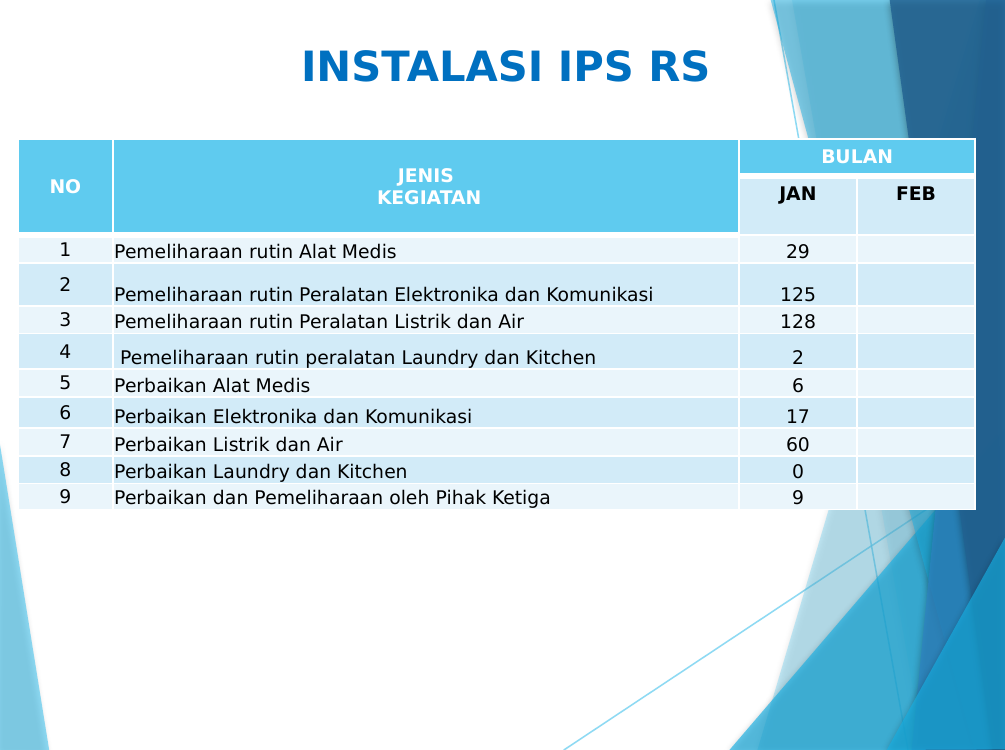

# INSTALASI IPS RS
| NO | JENIS KEGIATAN | BULAN |  |
| --- | --- | --- | --- |
|  |  | JAN | FEB |
| 1 | Pemeliharaan rutin Alat Medis | 29 |  |
| 2 | Pemeliharaan rutin Peralatan Elektronika dan Komunikasi | 125 |  |
| 3 | Pemeliharaan rutin Peralatan Listrik dan Air | 128 |  |
| 4 | Pemeliharaan rutin peralatan Laundry dan Kitchen | 2 |  |
| 5 | Perbaikan Alat Medis | 6 |  |
| 6 | Perbaikan Elektronika dan Komunikasi | 17 |  |
| 7 | Perbaikan Listrik dan Air | 60 |  |
| 8 | Perbaikan Laundry dan Kitchen | 0 |  |
| 9 | Perbaikan dan Pemeliharaan oleh Pihak Ketiga | 9 |  |